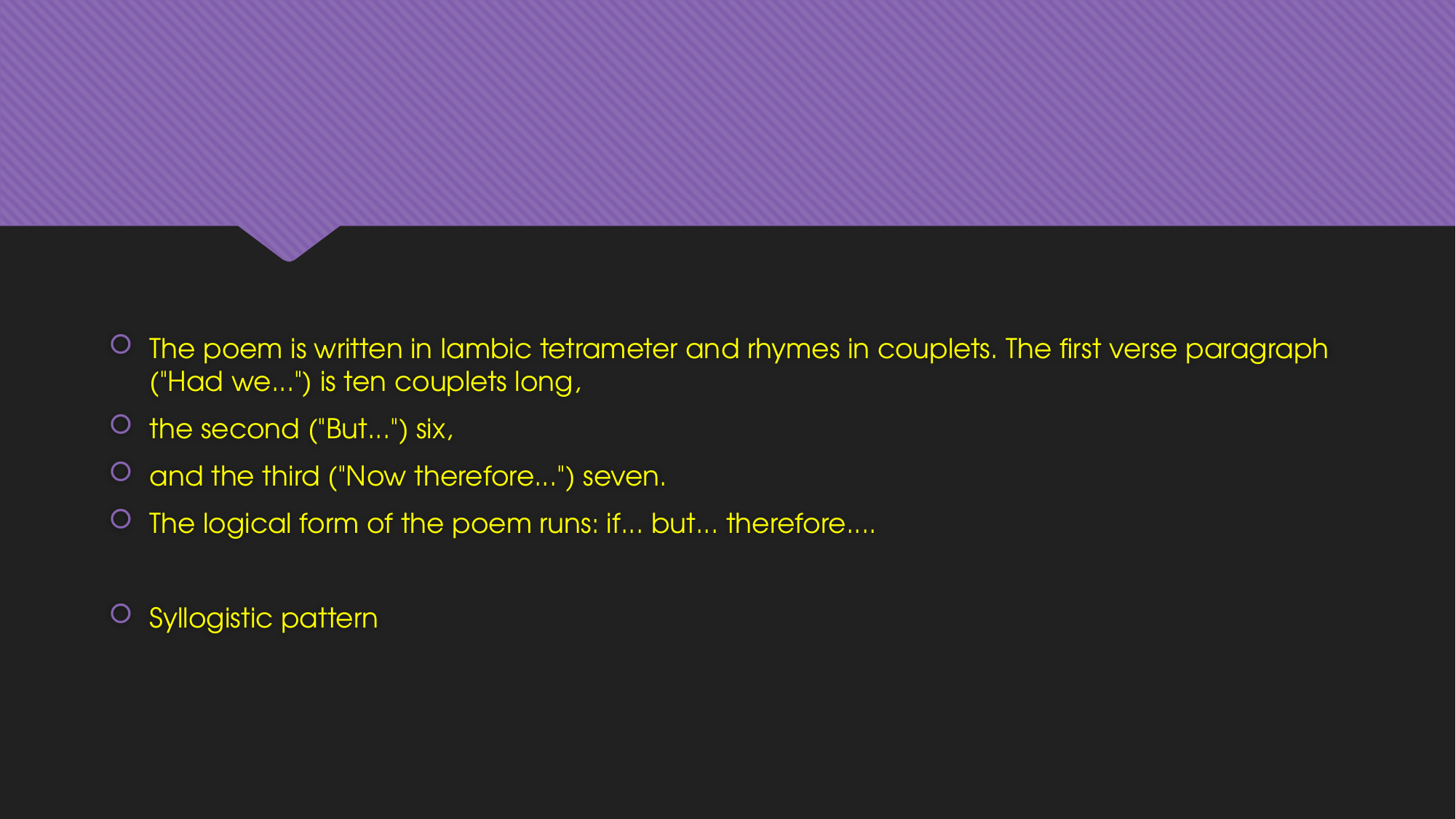

The poem is written in Iambic tetrameter and rhymes in couplets. The first verse paragraph ("Had we...") is ten couplets long,
the second ("But...") six,
and the third ("Now therefore...") seven.
The logical form of the poem runs: if... but... therefore....

Syllogistic pattern